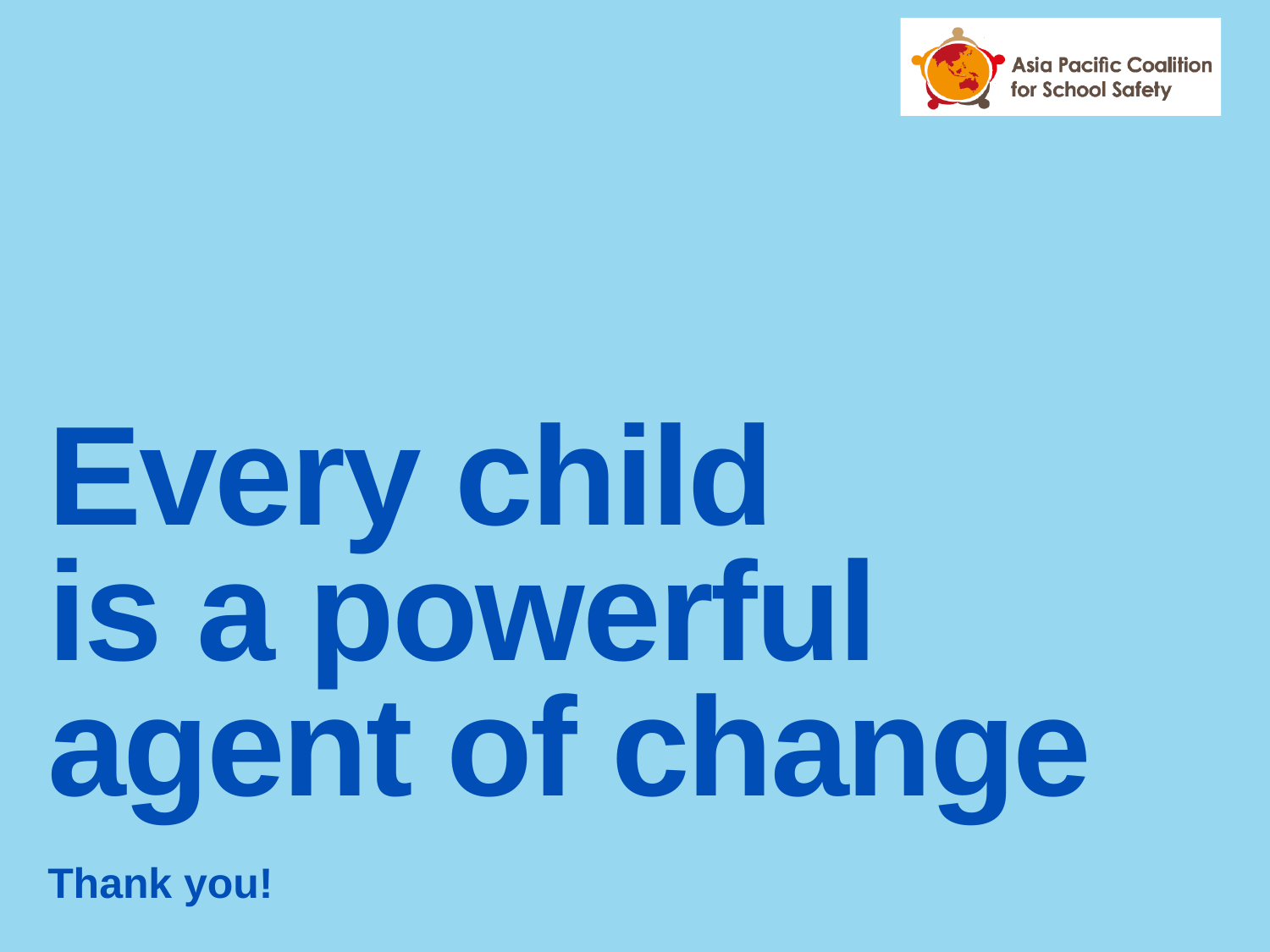

Every child
is a powerful
agent of change
Thank you!